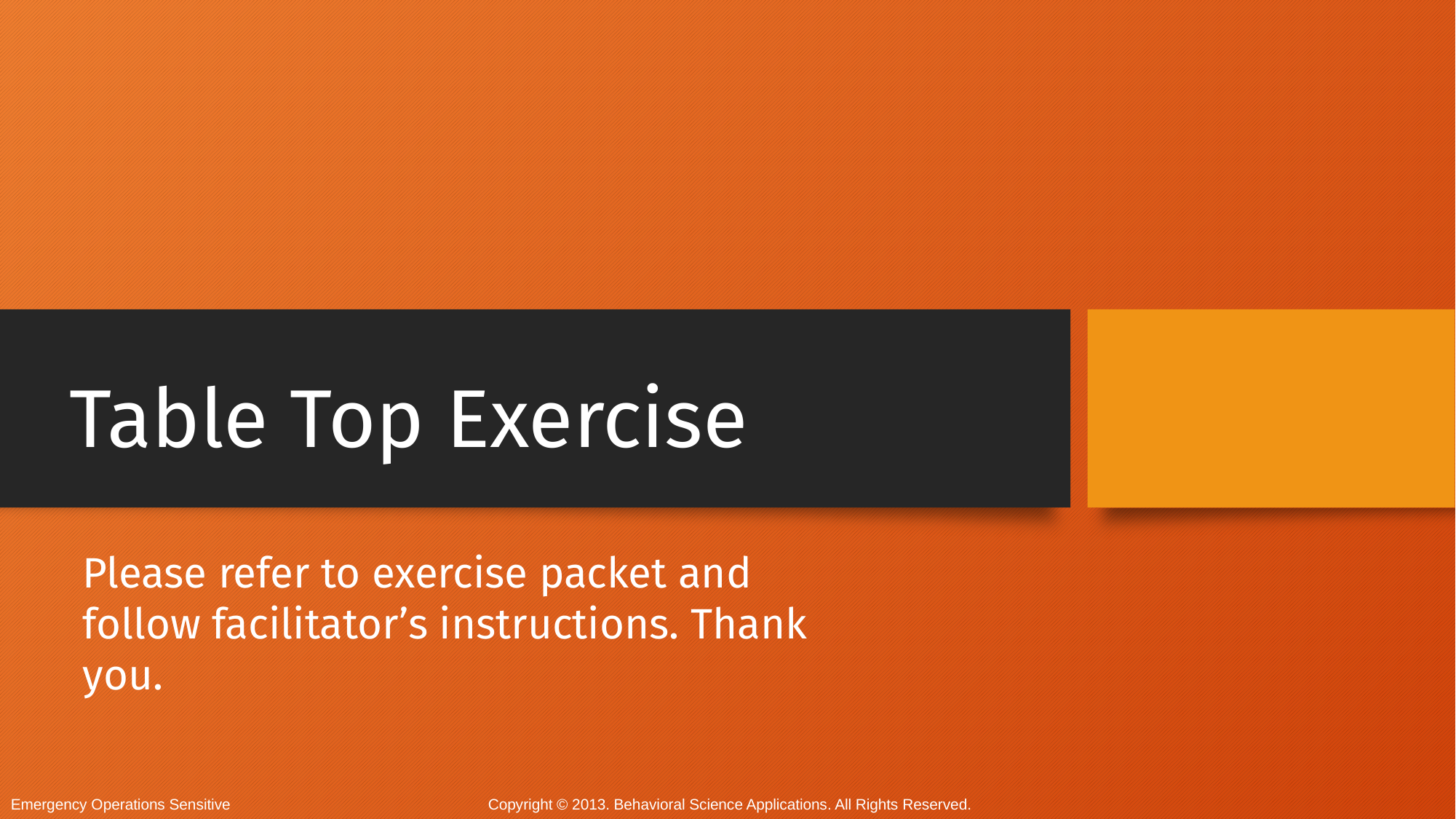

# Table Top Exercise
Please refer to exercise packet and follow facilitator’s instructions. Thank you.